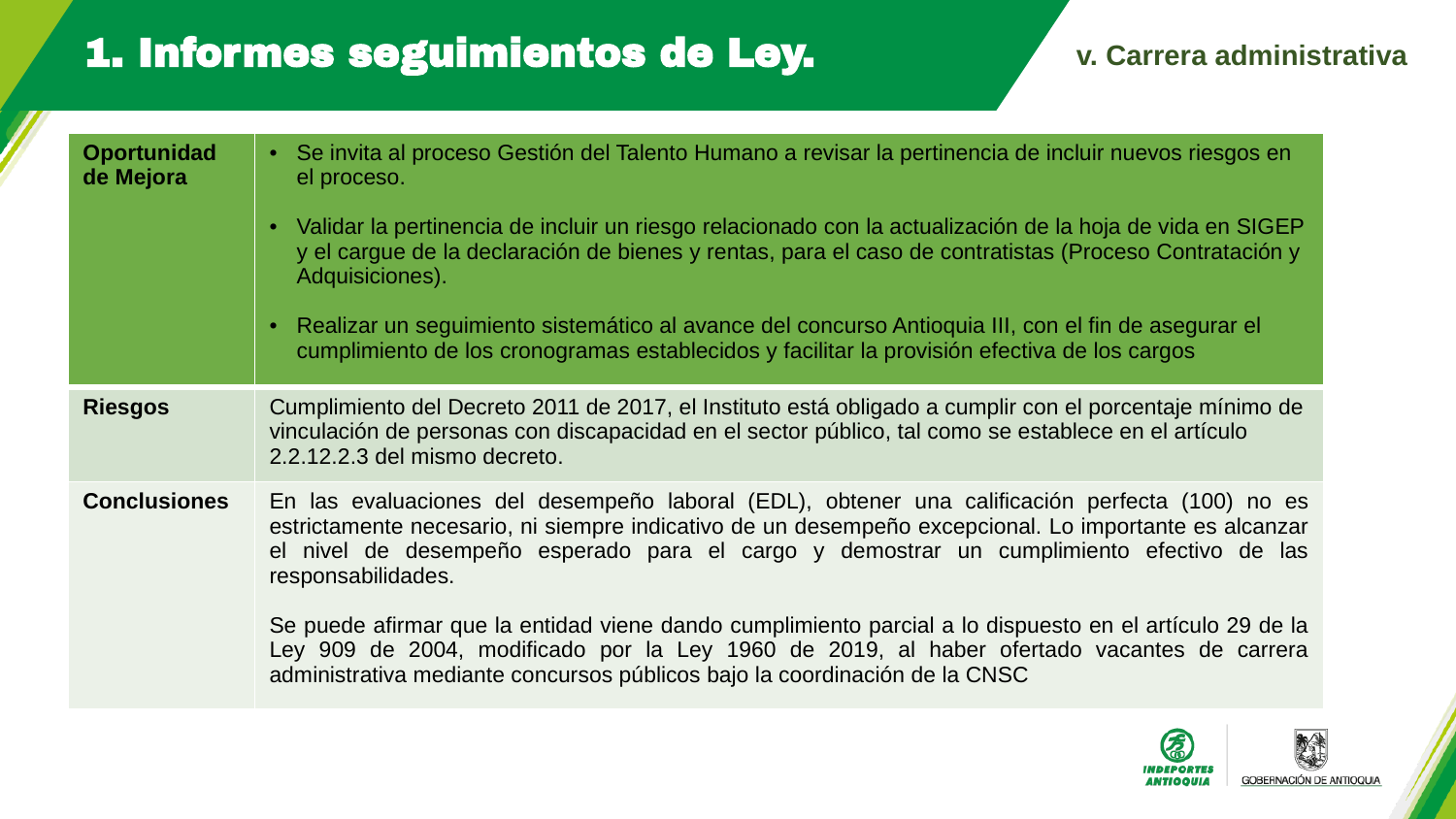

1. Informes seguimientos de Ley.
v. Carrera administrativa
| Oportunidad de Mejora | Se invita al proceso Gestión del Talento Humano a revisar la pertinencia de incluir nuevos riesgos en el proceso. Validar la pertinencia de incluir un riesgo relacionado con la actualización de la hoja de vida en SIGEP y el cargue de la declaración de bienes y rentas, para el caso de contratistas (Proceso Contratación y Adquisiciones). Realizar un seguimiento sistemático al avance del concurso Antioquia III, con el fin de asegurar el cumplimiento de los cronogramas establecidos y facilitar la provisión efectiva de los cargos |
| --- | --- |
| Riesgos | Cumplimiento del Decreto 2011 de 2017, el Instituto está obligado a cumplir con el porcentaje mínimo de vinculación de personas con discapacidad en el sector público, tal como se establece en el artículo 2.2.12.2.3 del mismo decreto. |
| Conclusiones | En las evaluaciones del desempeño laboral (EDL), obtener una calificación perfecta (100) no es estrictamente necesario, ni siempre indicativo de un desempeño excepcional. Lo importante es alcanzar el nivel de desempeño esperado para el cargo y demostrar un cumplimiento efectivo de las responsabilidades. Se puede afirmar que la entidad viene dando cumplimiento parcial a lo dispuesto en el artículo 29 de la Ley 909 de 2004, modificado por la Ley 1960 de 2019, al haber ofertado vacantes de carrera administrativa mediante concursos públicos bajo la coordinación de la CNSC |